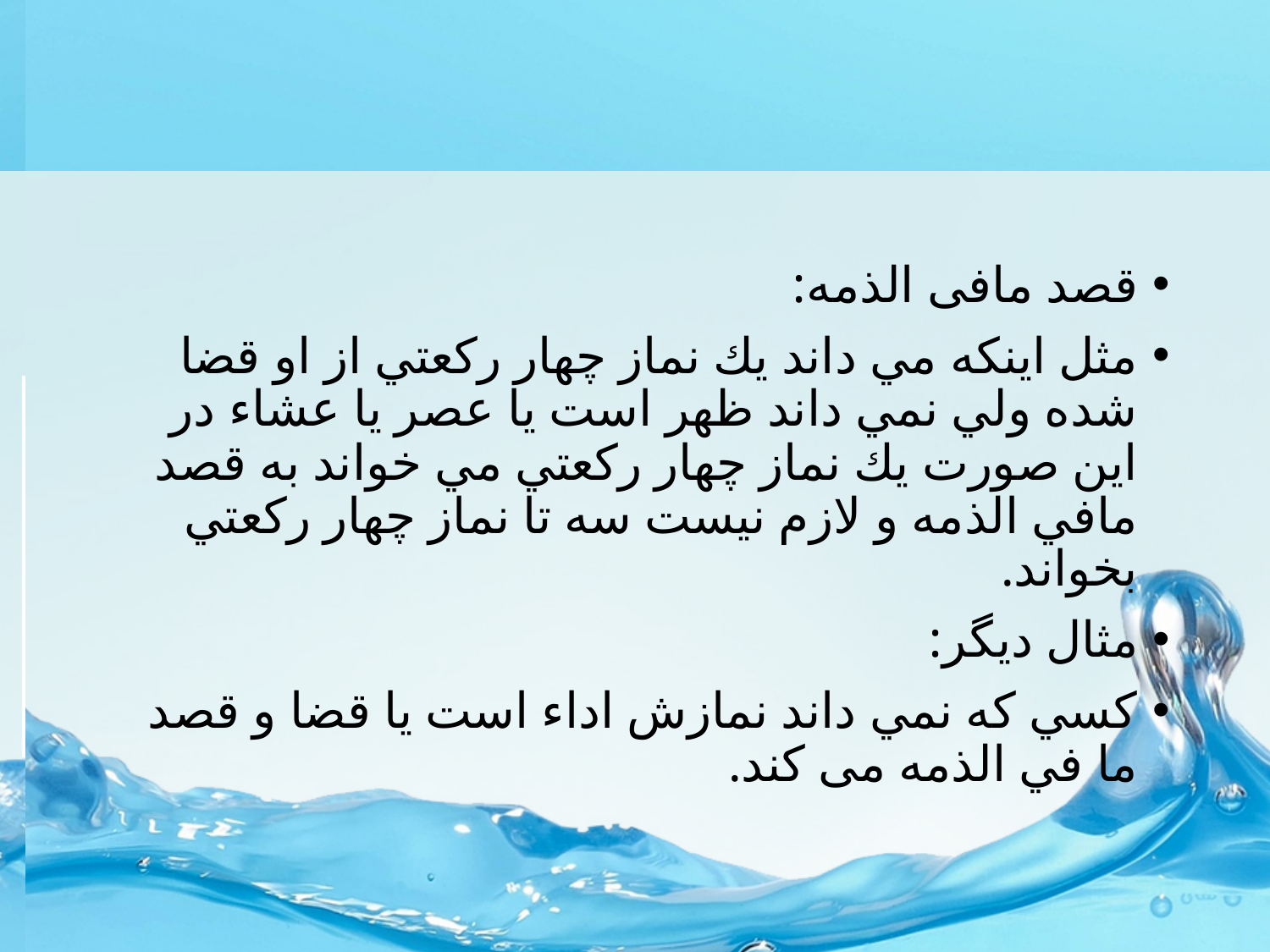

#
قصد مافی الذمه:
مثل اينكه مي داند يك نماز چهار ركعتي از او قضا شده ولي نمي داند ظهر است يا عصر يا عشاء در اين صورت يك نماز چهار ركعتي مي خواند به قصد مافي الذمه و لازم نيست سه تا نماز چهار ركعتي بخواند.
مثال دیگر:
كسي كه نمي داند نمازش اداء است يا قضا و قصد ما في الذمه می کند.